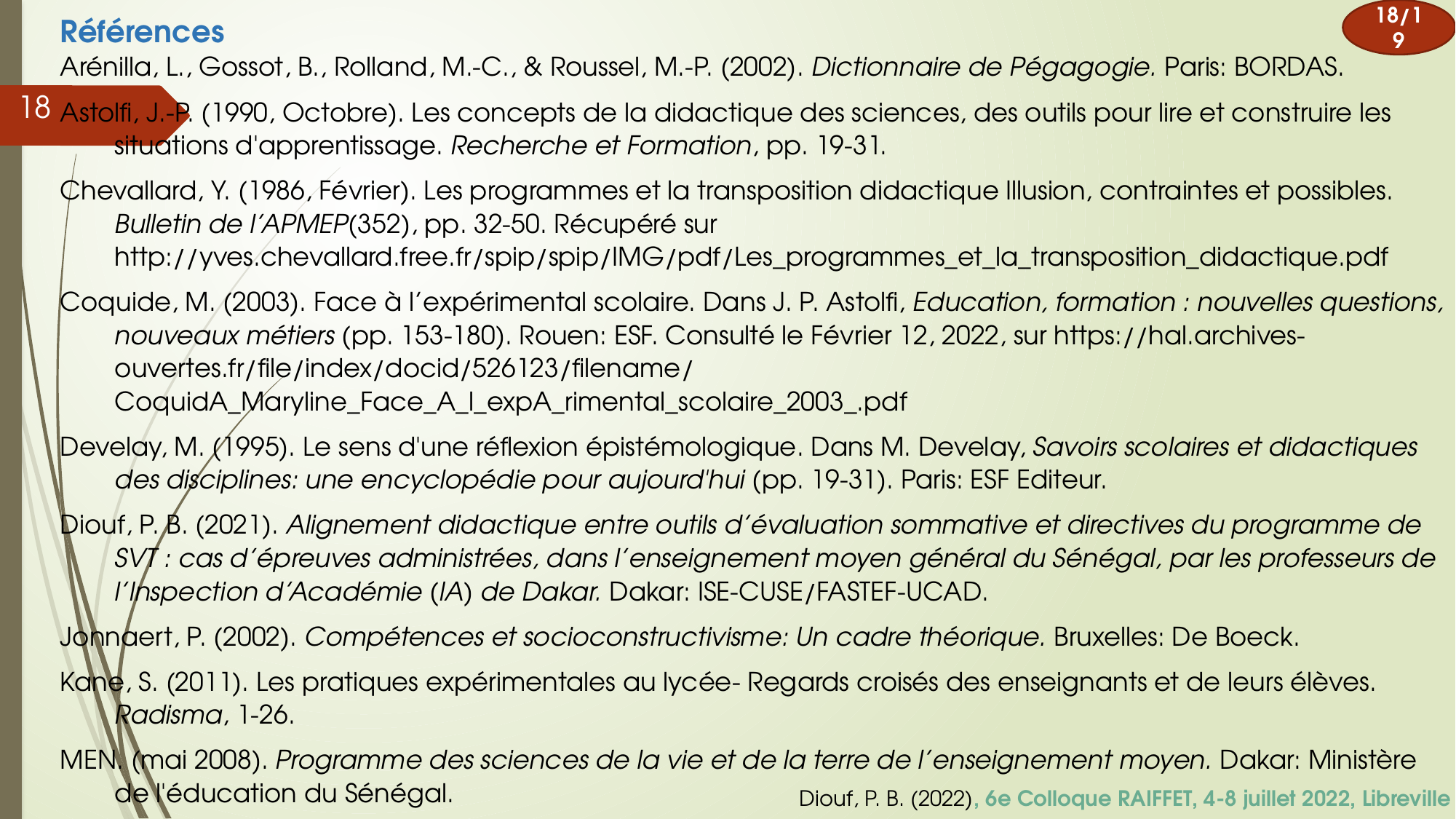

18/19
Références
Arénilla, L., Gossot, B., Rolland, M.-C., & Roussel, M.-P. (2002). Dictionnaire de Pégagogie. Paris: BORDAS.
Astolfi, J.-P. (1990, Octobre). Les concepts de la didactique des sciences, des outils pour lire et construire les situations d'apprentissage. Recherche et Formation, pp. 19-31.
Chevallard, Y. (1986, Février). Les programmes et la transposition didactique Illusion, contraintes et possibles. Bulletin de l’APMEP(352), pp. 32-50. Récupéré sur http://yves.chevallard.free.fr/spip/spip/IMG/pdf/Les_programmes_et_la_transposition_didactique.pdf
Coquide, M. (2003). Face à l’expérimental scolaire. Dans J. P. Astolfi, Education, formation : nouvelles questions, nouveaux métiers (pp. 153-180). Rouen: ESF. Consulté le Février 12, 2022, sur https://hal.archives-ouvertes.fr/file/index/docid/526123/filename/CoquidA_Maryline_Face_A_l_expA_rimental_scolaire_2003_.pdf
Develay, M. (1995). Le sens d'une réflexion épistémologique. Dans M. Develay, Savoirs scolaires et didactiques des disciplines: une encyclopédie pour aujourd'hui (pp. 19-31). Paris: ESF Editeur.
Diouf, P. B. (2021). Alignement didactique entre outils d’évaluation sommative et directives du programme de SVT : cas d’épreuves administrées, dans l’enseignement moyen général du Sénégal, par les professeurs de l’Inspection d’Académie (IA) de Dakar. Dakar: ISE-CUSE/FASTEF-UCAD.
Jonnaert, P. (2002). Compétences et socioconstructivisme: Un cadre théorique. Bruxelles: De Boeck.
Kane, S. (2011). Les pratiques expérimentales au lycée- Regards croisés des enseignants et de leurs élèves. Radisma, 1-26.
MEN. (mai 2008). Programme des sciences de la vie et de la terre de l’enseignement moyen. Dakar: Ministère de l'éducation du Sénégal.

18
Diouf, P. B. (2022), 6e Colloque RAIFFET, 4-8 juillet 2022, Libreville